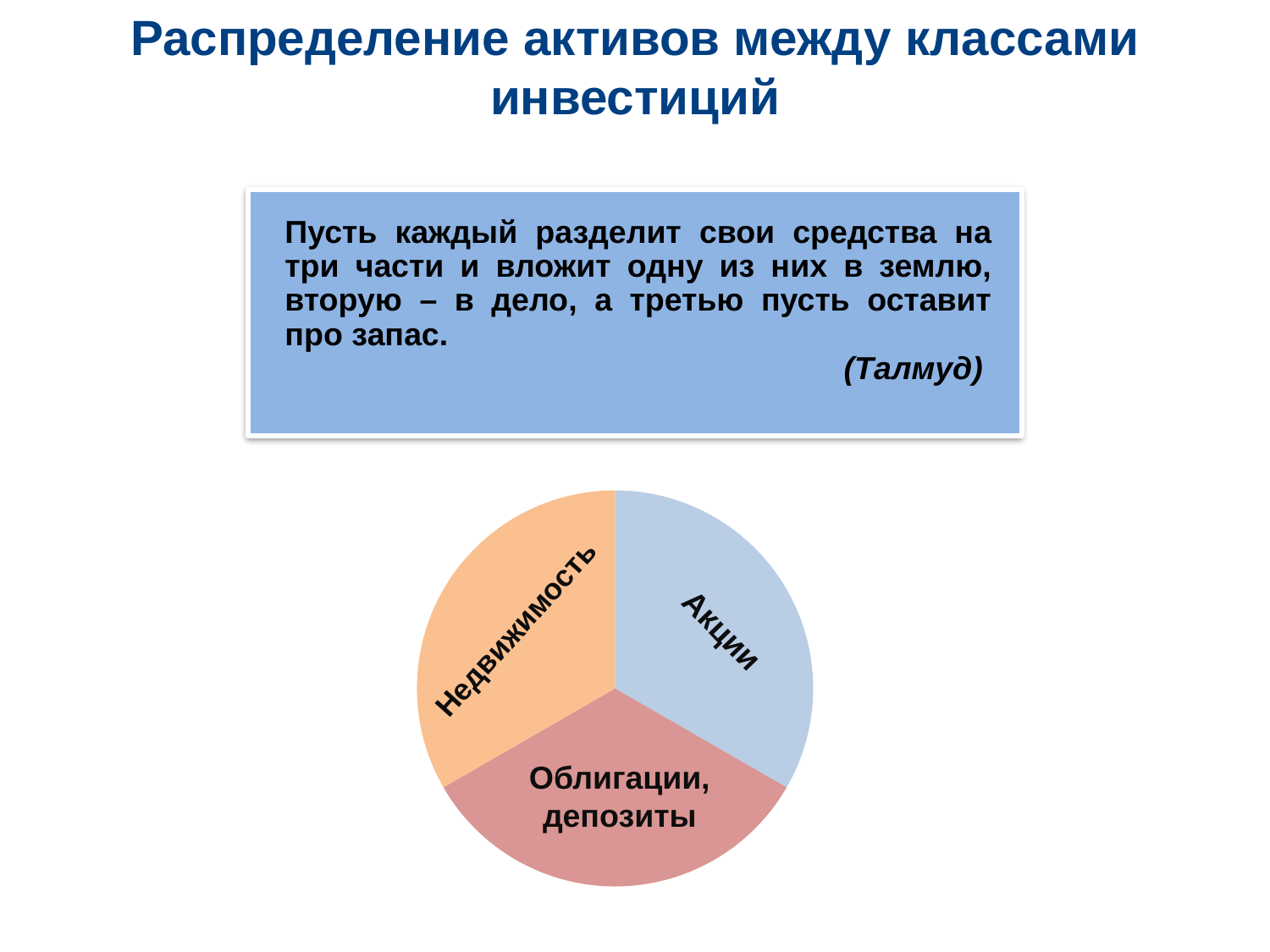

Распределение активов между классами инвестиций

Пусть каждый разделит свои средства на три части и вложит одну из них в землю, вторую – в дело, а третью пусть оставит про запас.
(Талмуд)

### Chart

| Category | Восток | Запад | Север |
|---|---|---|---|
| 1 кв | 33.0 | 33.0 | 33.0 |
| 2 кв | 33.0 | 33.0 | 33.0 |
| 3 кв | 33.0 | 33.0 | 33.0 |
Недвижимость
Акции
Облигации, депозиты